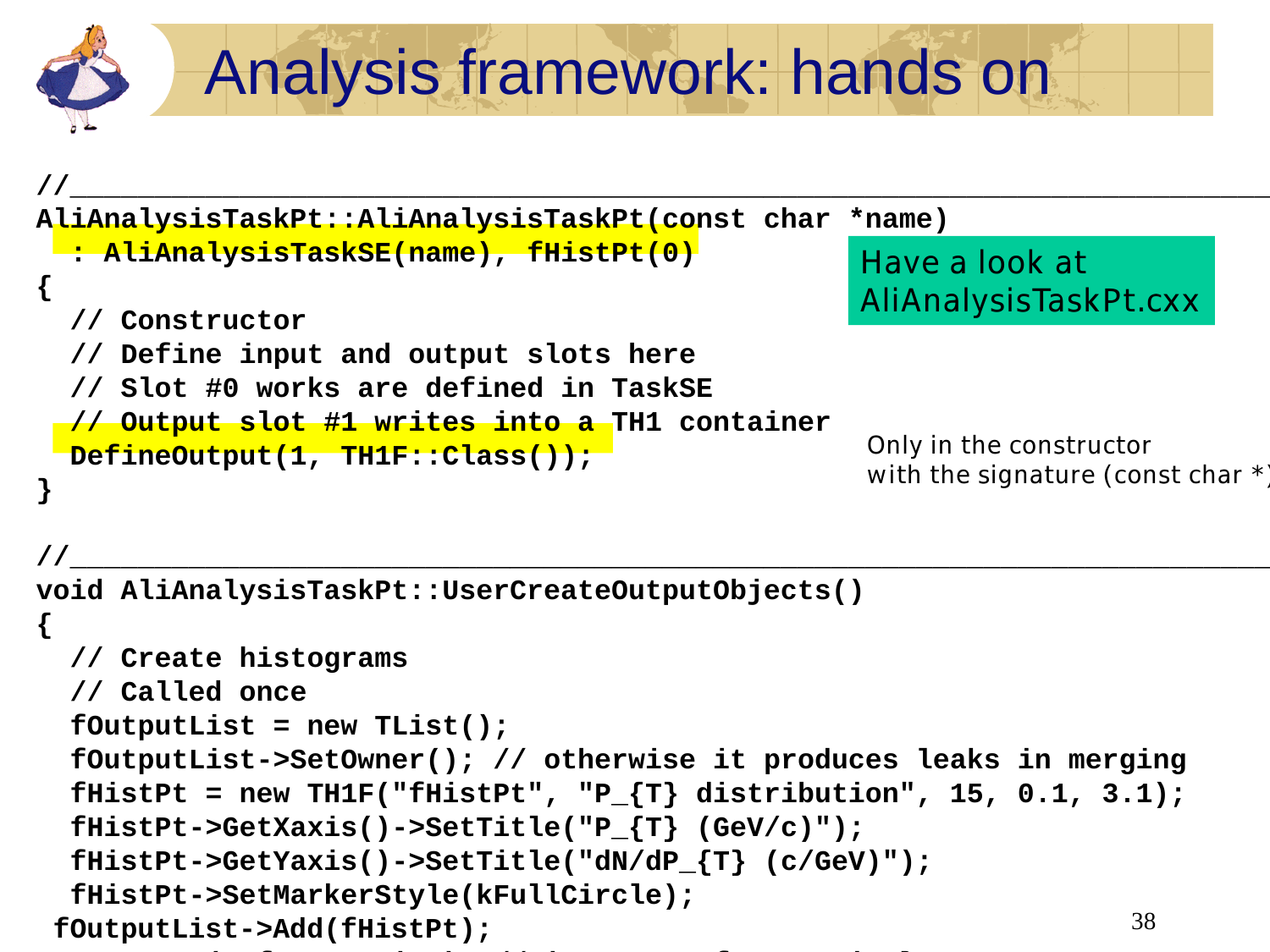

Analysis framework: hands on

//________________________________________________________________________
AliAnalysisTaskPt::AliAnalysisTaskPt(const char *name)
  : AliAnalysisTaskSE(name), fHistPt(0)
{
  // Constructor
  // Define input and output slots here
  // Slot #0 works are defined in TaskSE
  // Output slot #1 writes into a TH1 container
  DefineOutput(1, TH1F::Class());
}

//________________________________________________________________________
void AliAnalysisTaskPt::UserCreateOutputObjects()
{
  // Create histograms
  // Called once
  fOutputList = new TList();
  fOutputList->SetOwner(); // otherwise it produces leaks in merging
  fHistPt = new TH1F("fHistPt", "P_{T} distribution", 15, 0.1, 3.1);
  fHistPt->GetXaxis()->SetTitle("P_{T} (GeV/c)");
  fHistPt->GetYaxis()->SetTitle("dN/dP_{T} (c/GeV)");
  fHistPt->SetMarkerStyle(kFullCircle);
 fOutputList->Add(fHistPt);
  PostData(1,fOutputList); // important for merging}

Have a look at
AliAnalysisTaskPt.cxx

Only in the constructor
with the signature (const char *)